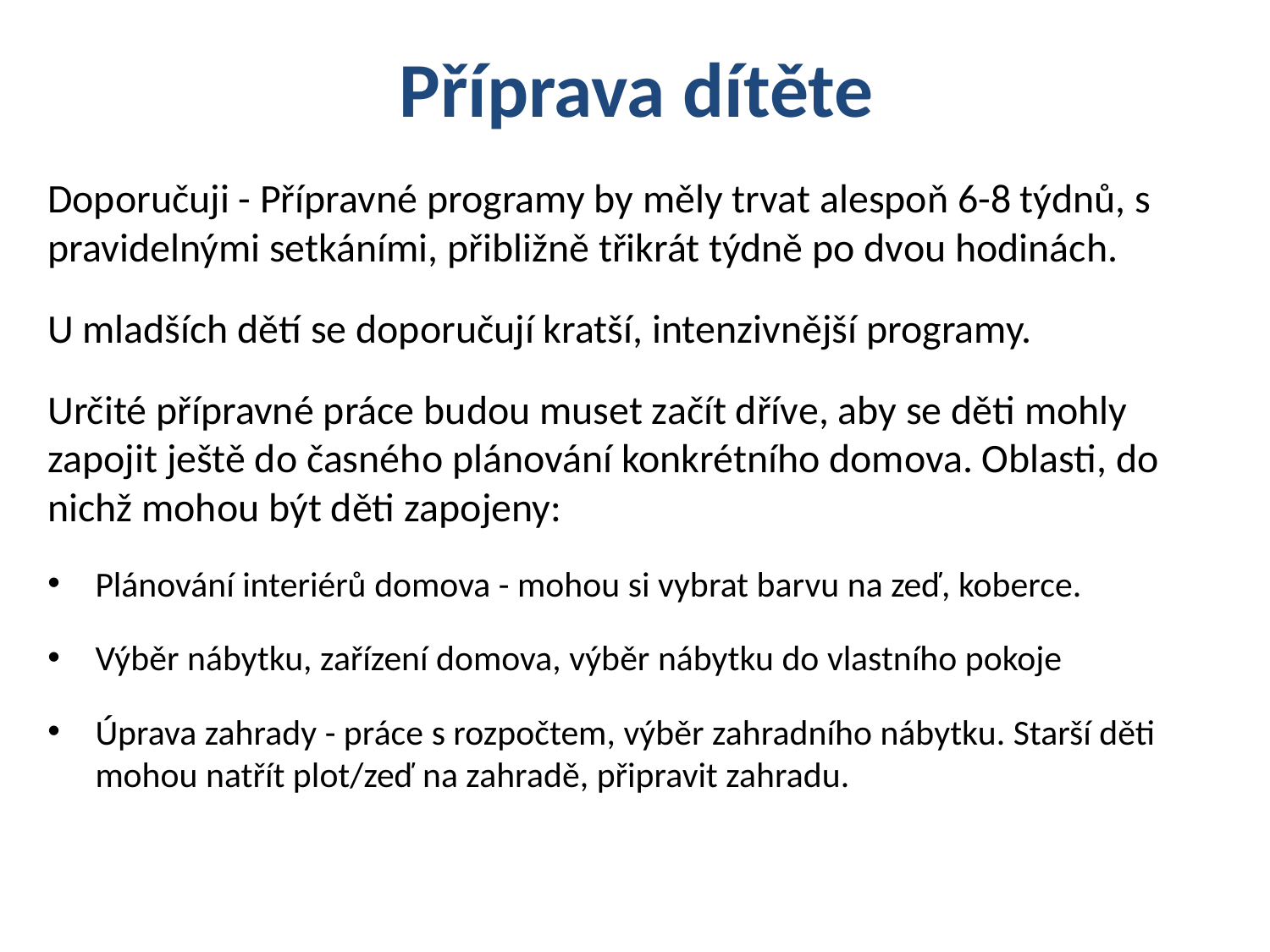

# Příprava dítěte
Doporučuji - Přípravné programy by měly trvat alespoň 6-8 týdnů, s pravidelnými setkáními, přibližně třikrát týdně po dvou hodinách.

U mladších dětí se doporučují kratší, intenzivnější programy.

Určité přípravné práce budou muset začít dříve, aby se děti mohly zapojit ještě do časného plánování konkrétního domova. Oblasti, do nichž mohou být děti zapojeny:

Plánování interiérů domova - mohou si vybrat barvu na zeď, koberce.

Výběr nábytku, zařízení domova, výběr nábytku do vlastního pokoje

Úprava zahrady - práce s rozpočtem, výběr zahradního nábytku. Starší děti mohou natřít plot/zeď na zahradě, připravit zahradu.